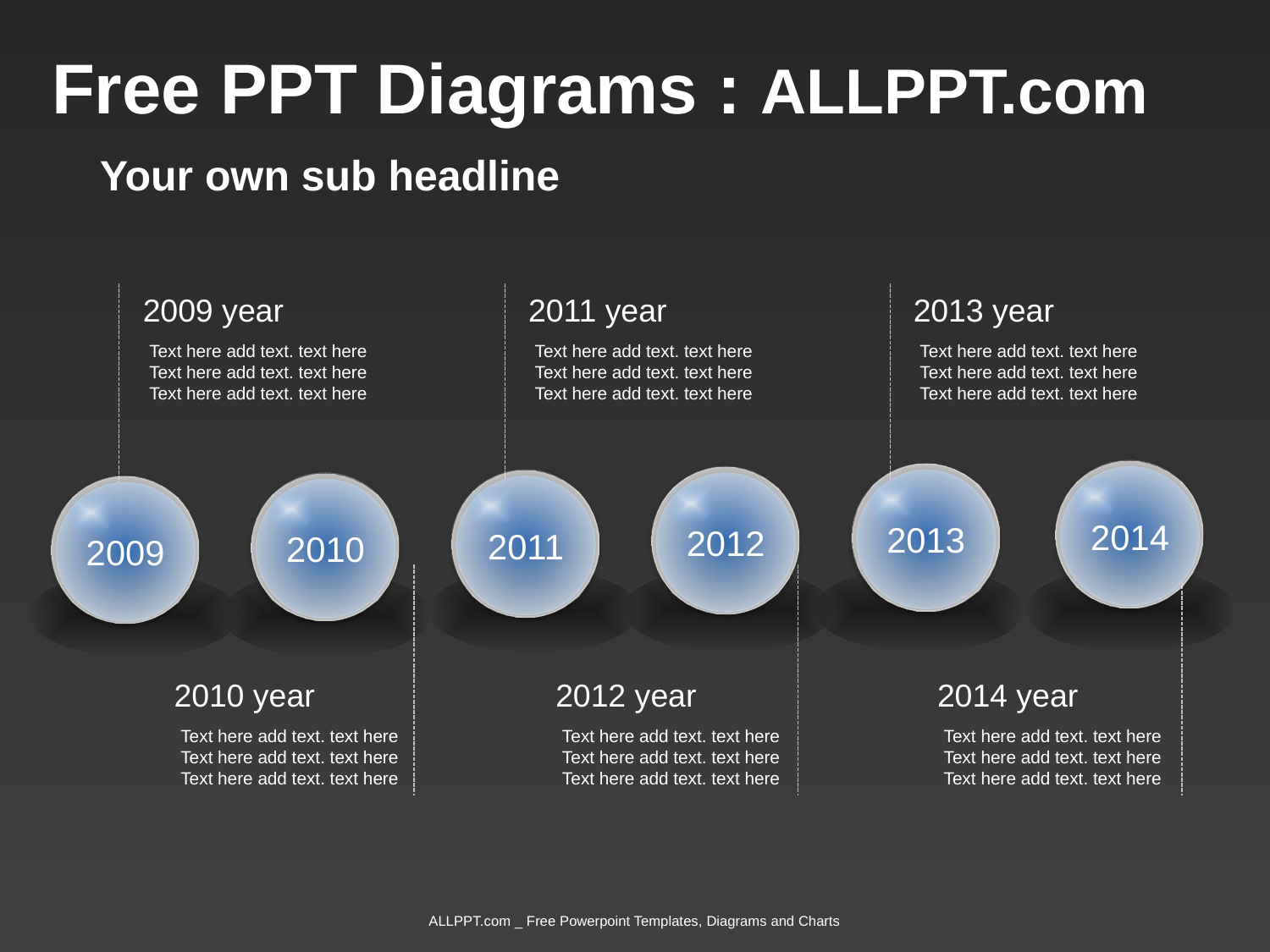

Free PPT Diagrams : ALLPPT.com
Your own sub headline
2009 year
Text here add text. text here
Text here add text. text here
Text here add text. text here
2011 year
Text here add text. text here
Text here add text. text here
Text here add text. text here
2013 year
Text here add text. text here
Text here add text. text here
Text here add text. text here

2014

2013

2012

2011

2010

2009

2010 year
Text here add text. text here
Text here add text. text here
Text here add text. text here
2012 year
Text here add text. text here
Text here add text. text here
Text here add text. text here
2014 year
Text here add text. text here
Text here add text. text here
Text here add text. text here
ALLPPT.com _ Free Powerpoint Templates, Diagrams and Charts